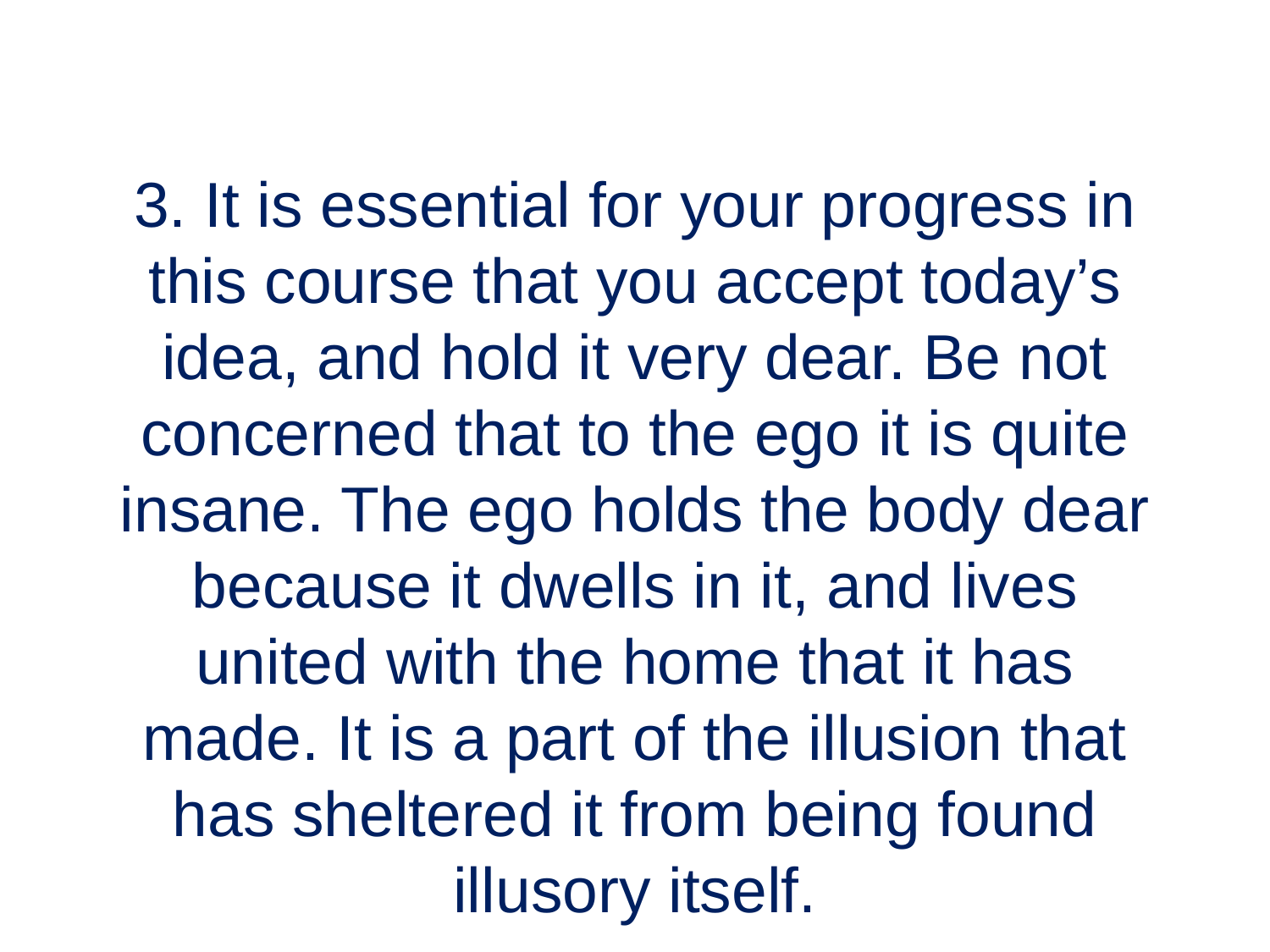

# 3. It is essential for your progress in this course that you accept today’s idea, and hold it very dear. Be not concerned that to the ego it is quite insane. The ego holds the body dear because it dwells in it, and lives united with the home that it has made. It is a part of the illusion that has sheltered it from being found illusory itself.